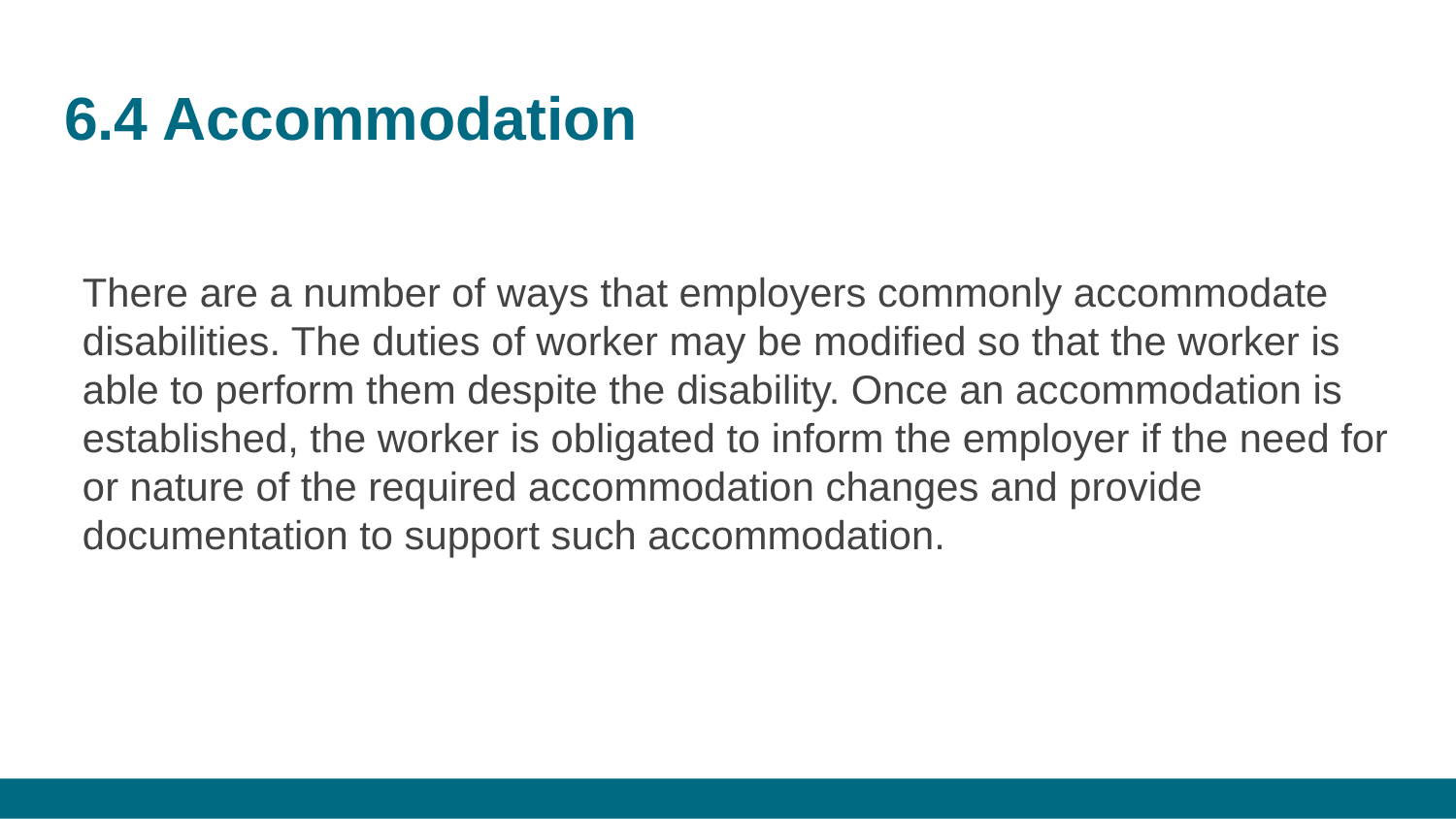

# 6.4 Accommodation
There are a number of ways that employers commonly accommodate disabilities. The duties of worker may be modified so that the worker is able to perform them despite the disability. Once an accommodation is established, the worker is obligated to inform the employer if the need for or nature of the required accommodation changes and provide documentation to support such accommodation.